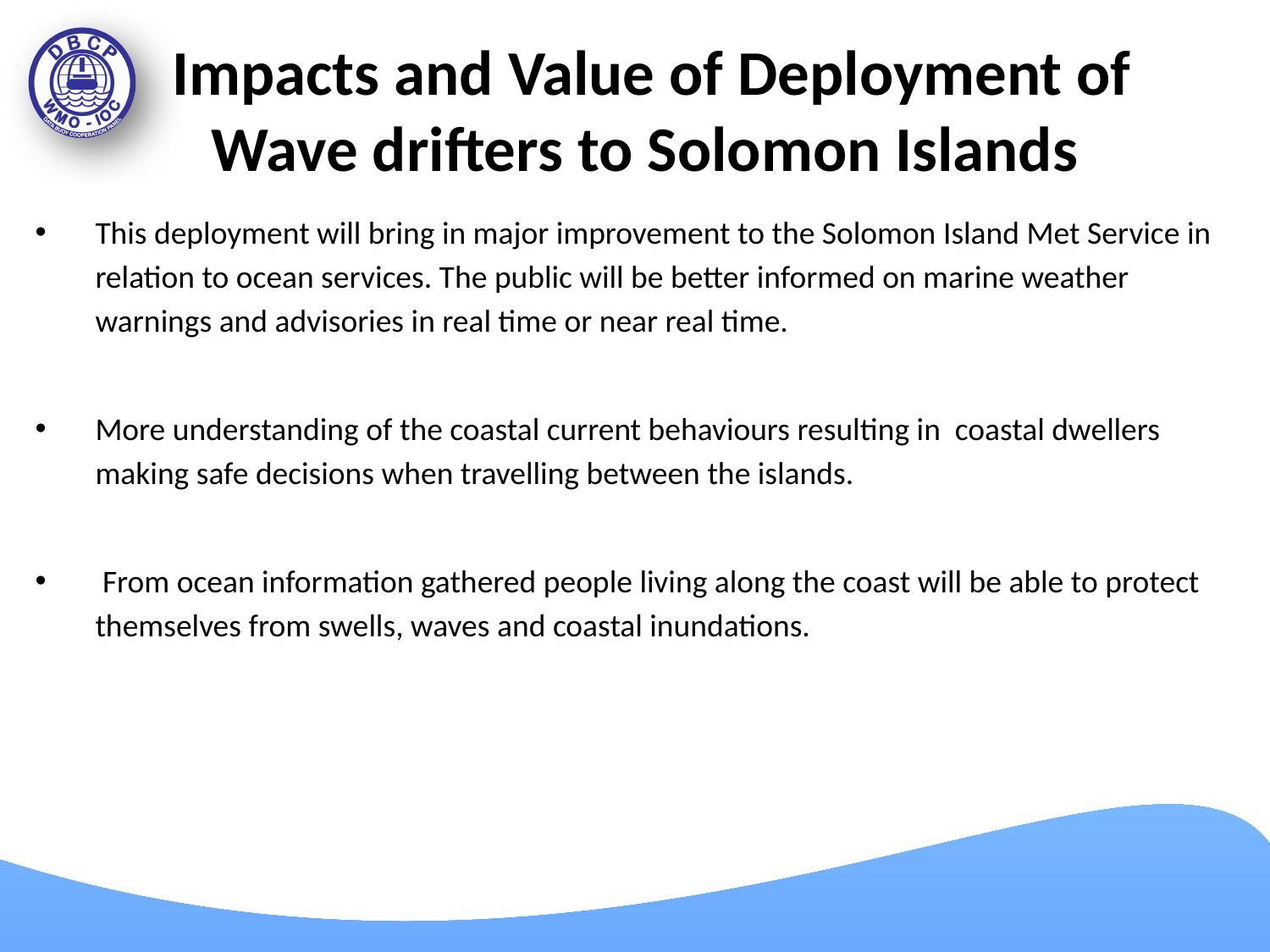

# Impacts and Value of Deployment of Wave drifters to Solomon Islands
This deployment will bring in major improvement to the Solomon Island Met Service in relation to ocean services. The public will be better informed on marine weather warnings and advisories in real time or near real time.

More understanding of the coastal current behaviours resulting in  coastal dwellers making safe decisions when travelling between the islands.

 From ocean information gathered people living along the coast will be able to protect themselves from swells, waves and coastal inundations.